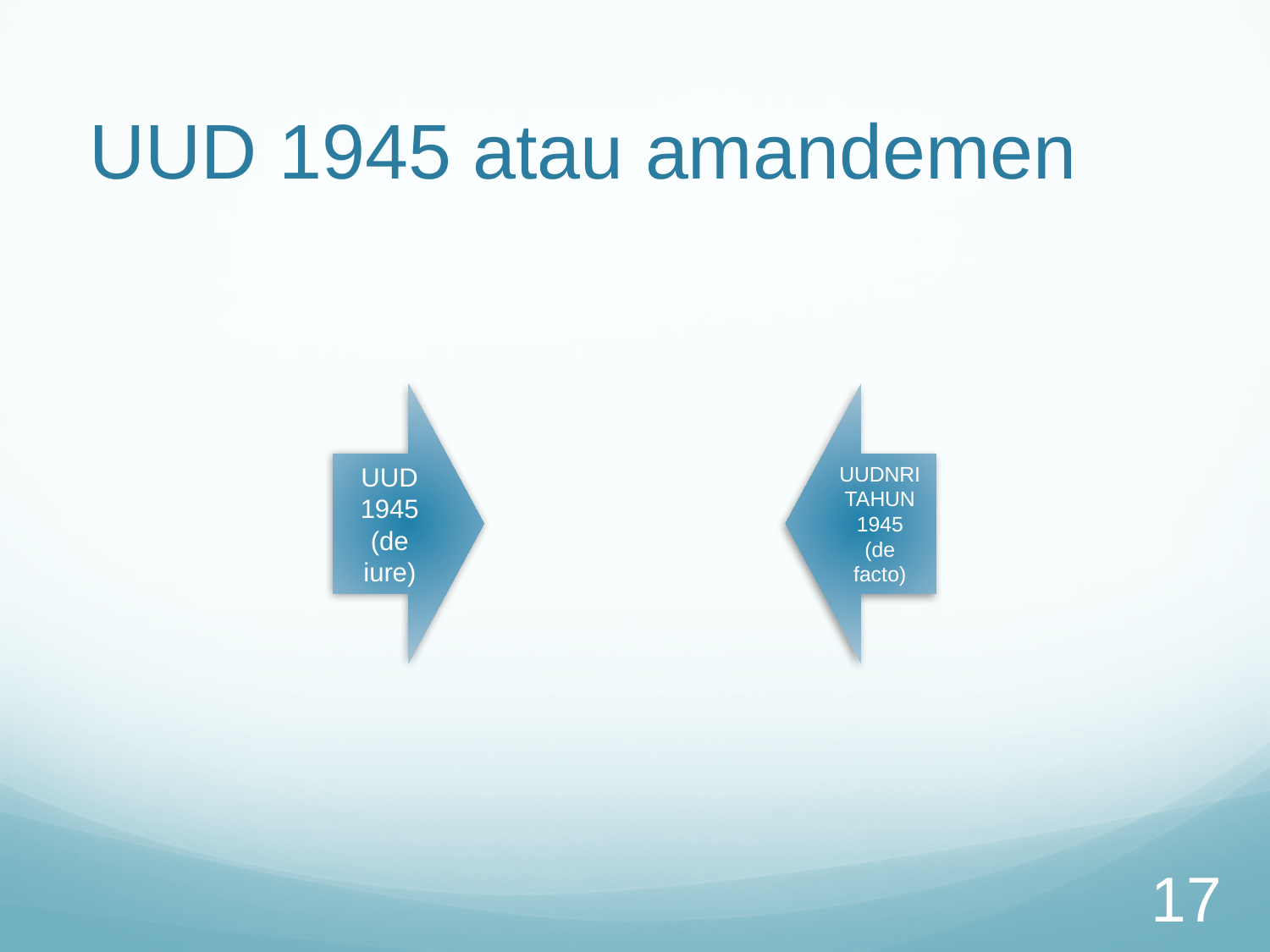

# UUD 1945 atau amandemen
UUD 1945
(de iure)
UUDNRI TAHUN 1945
(de facto)
17